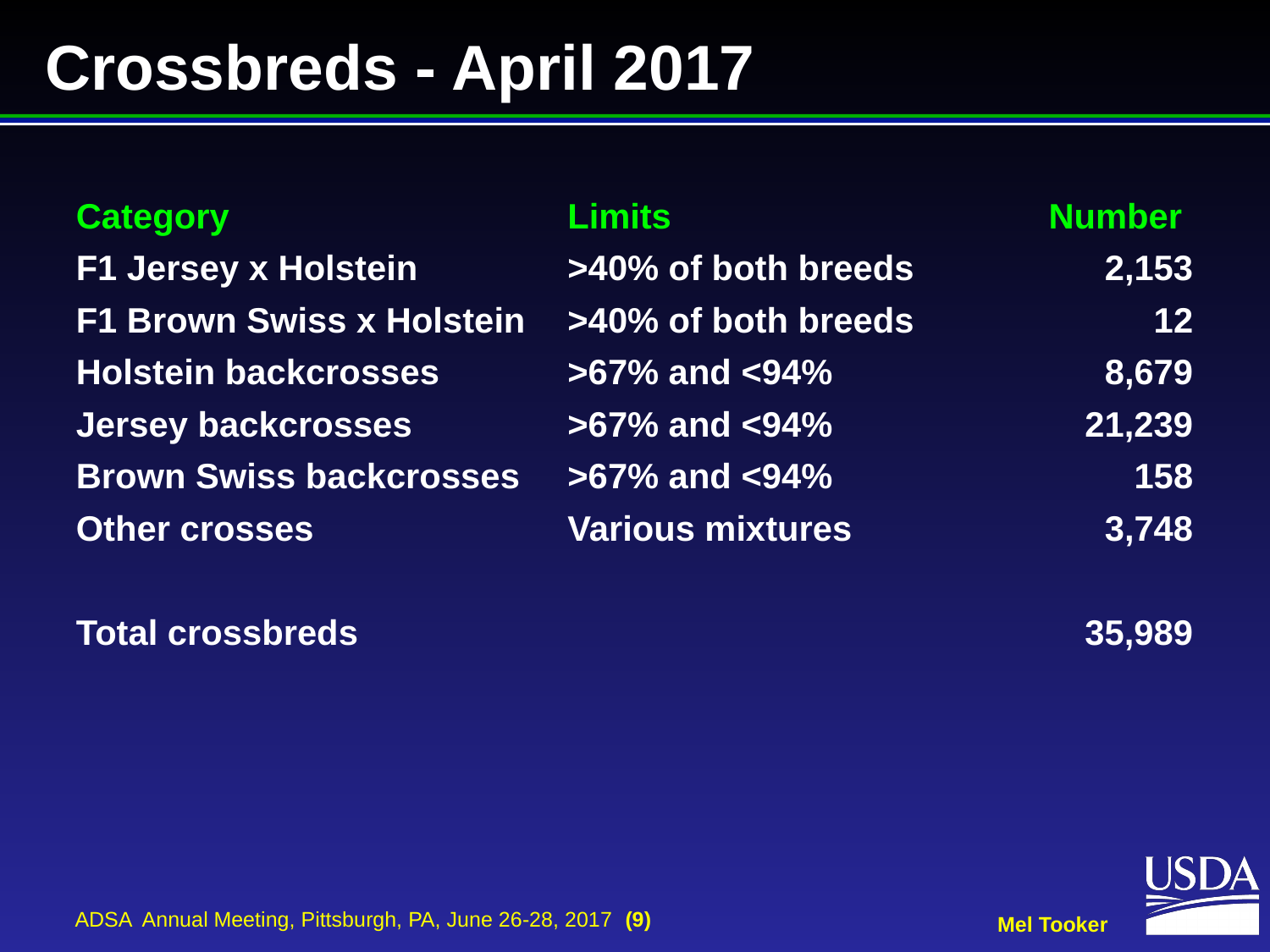

# Crossbreds - April 2017
| Category | Limits | Number |
| --- | --- | --- |
| F1 Jersey x Holstein | >40% of both breeds | 2,153 |
| F1 Brown Swiss x Holstein | >40% of both breeds | 12 |
| Holstein backcrosses | >67% and <94% | 8,679 |
| Jersey backcrosses | >67% and <94% | 21,239 |
| Brown Swiss backcrosses | >67% and <94% | 158 |
| Other crosses | Various mixtures | 3,748 |
|  |  |  |
| Total crossbreds |  | 35,989 |